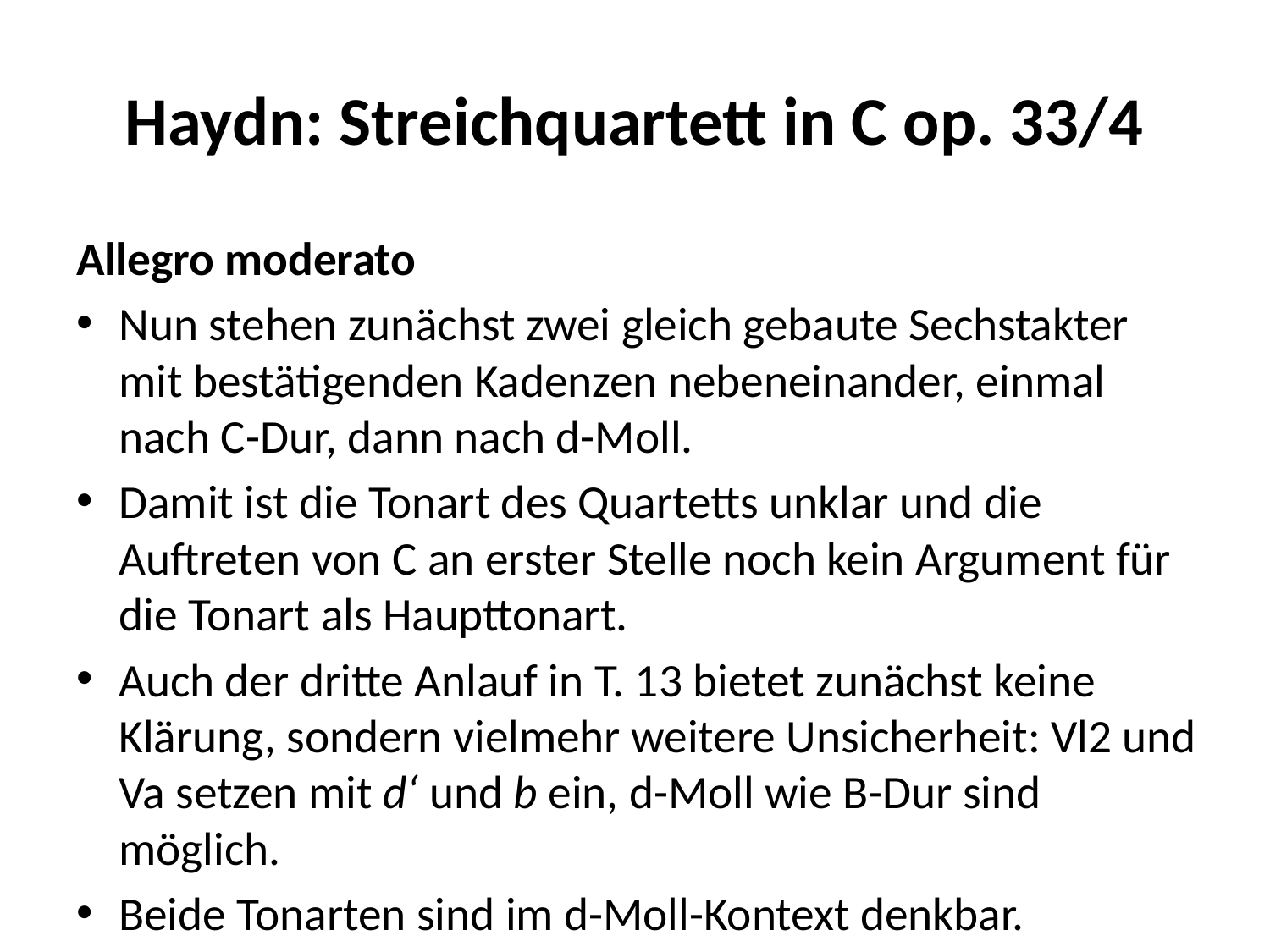

# Haydn: Streichquartett in C op. 33/4
Allegro moderato
Nun stehen zunächst zwei gleich gebaute Sechstakter mit bestätigenden Kadenzen nebeneinander, einmal nach C-Dur, dann nach d-Moll.
Damit ist die Tonart des Quartetts unklar und die Auftreten von C an erster Stelle noch kein Argument für die Tonart als Haupttonart.
Auch der dritte Anlauf in T. 13 bietet zunächst keine Klärung, sondern vielmehr weitere Unsicherheit: Vl2 und Va setzen mit d‘ und b ein, d-Moll wie B-Dur sind möglich.
Beide Tonarten sind im d-Moll-Kontext denkbar.